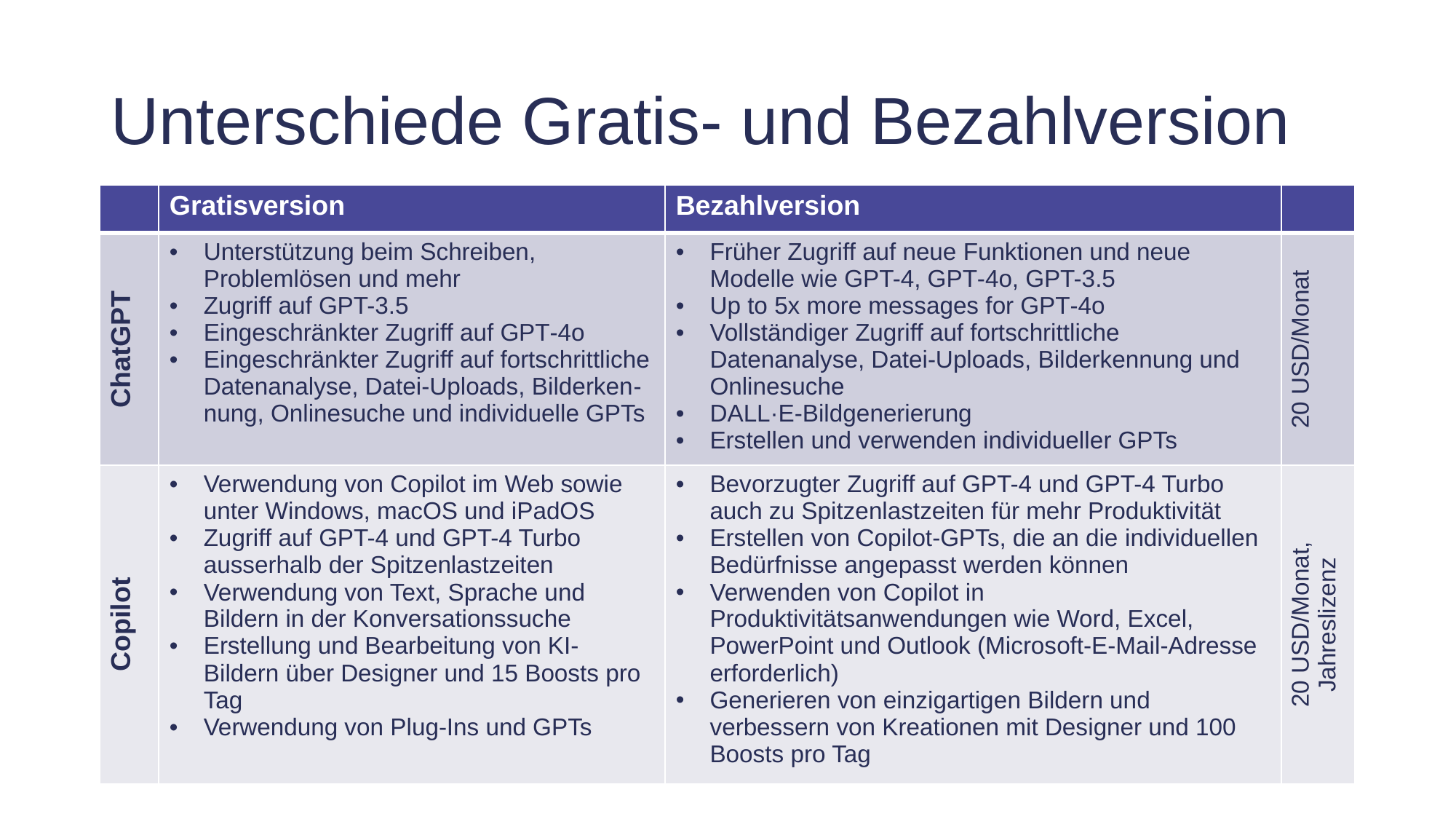

# Unterschiede Gratis- und Bezahlversion
|  | Gratisversion | Bezahlversion |  |
| --- | --- | --- | --- |
| ChatGPT | Unterstützung beim Schreiben, Problemlösen und mehr Zugriff auf GPT-3.5 Eingeschränkter Zugriff auf GPT‑4o Eingeschränkter Zugriff auf fortschrittliche Datenanalyse, Datei-Uploads, Bilderken-nung, Onlinesuche und individuelle GPTs | Früher Zugriff auf neue Funktionen und neue Modelle wie GPT-4, GPT‑4o, GPT-3.5 Up to 5x more messages for GPT‑4o Vollständiger Zugriff auf fortschrittliche Datenanalyse, Datei-Uploads, Bilderkennung und Onlinesuche DALL·E-Bildgenerierung Erstellen und verwenden individueller GPTs | 20 USD/Monat |
| Copilot | Verwendung von Copilot im Web sowie unter Windows, macOS und iPadOS Zugriff auf GPT-4 und GPT-4 Turbo ausserhalb der Spitzenlastzeiten Verwendung von Text, Sprache und Bildern in der Konversationssuche Erstellung und Bearbeitung von KI-Bildern über Designer und 15 Boosts pro Tag Verwendung von Plug-Ins und GPTs | Bevorzugter Zugriff auf GPT-4 und GPT-4 Turbo auch zu Spitzenlastzeiten für mehr Produktivität Erstellen von Copilot-GPTs, die an die individuellen Bedürfnisse angepasst werden können Verwenden von Copilot in Produktivitätsanwendungen wie Word, Excel, PowerPoint und Outlook (Microsoft-E-Mail-Adresse erforderlich) Generieren von einzigartigen Bildern und verbessern von Kreationen mit Designer und 100 Boosts pro Tag | 20 USD/Monat, Jahreslizenz |